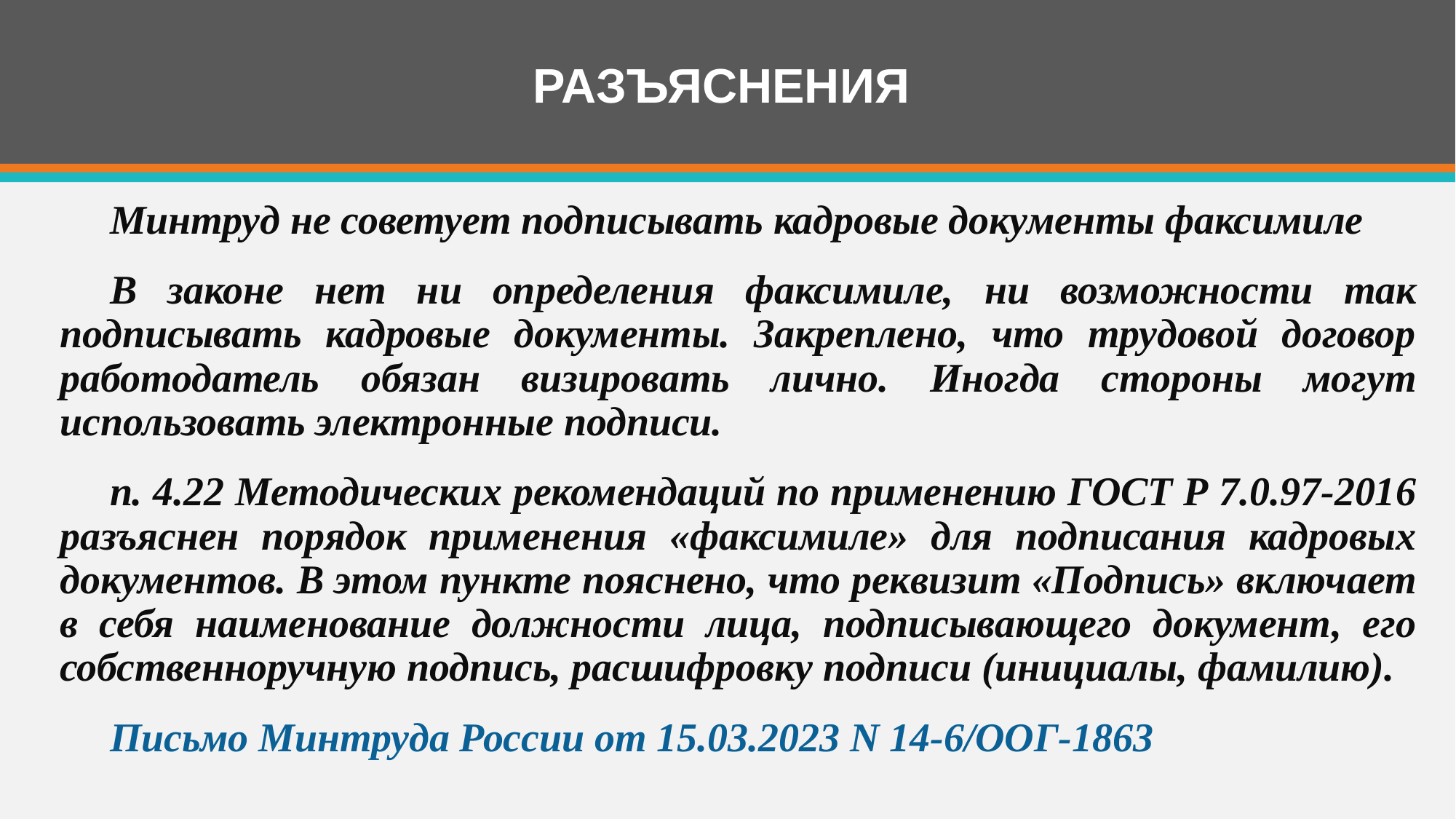

# РАЗЪЯСНЕНИЯ
Минтруд не советует подписывать кадровые документы факсимиле
В законе нет ни определения факсимиле, ни возможности так подписывать кадровые документы. Закреплено, что трудовой договор работодатель обязан визировать лично. Иногда стороны могут использовать электронные подписи.
п. 4.22 Методических рекомендаций по применению ГОСТ Р 7.0.97-2016 разъяснен порядок применения «факсимиле» для подписания кадровых документов. В этом пункте пояснено, что реквизит «Подпись» включает в себя наименование должности лица, подписывающего документ, его собственноручную подпись, расшифровку подписи (инициалы, фамилию).
Письмо Минтруда России от 15.03.2023 N 14-6/ООГ-1863